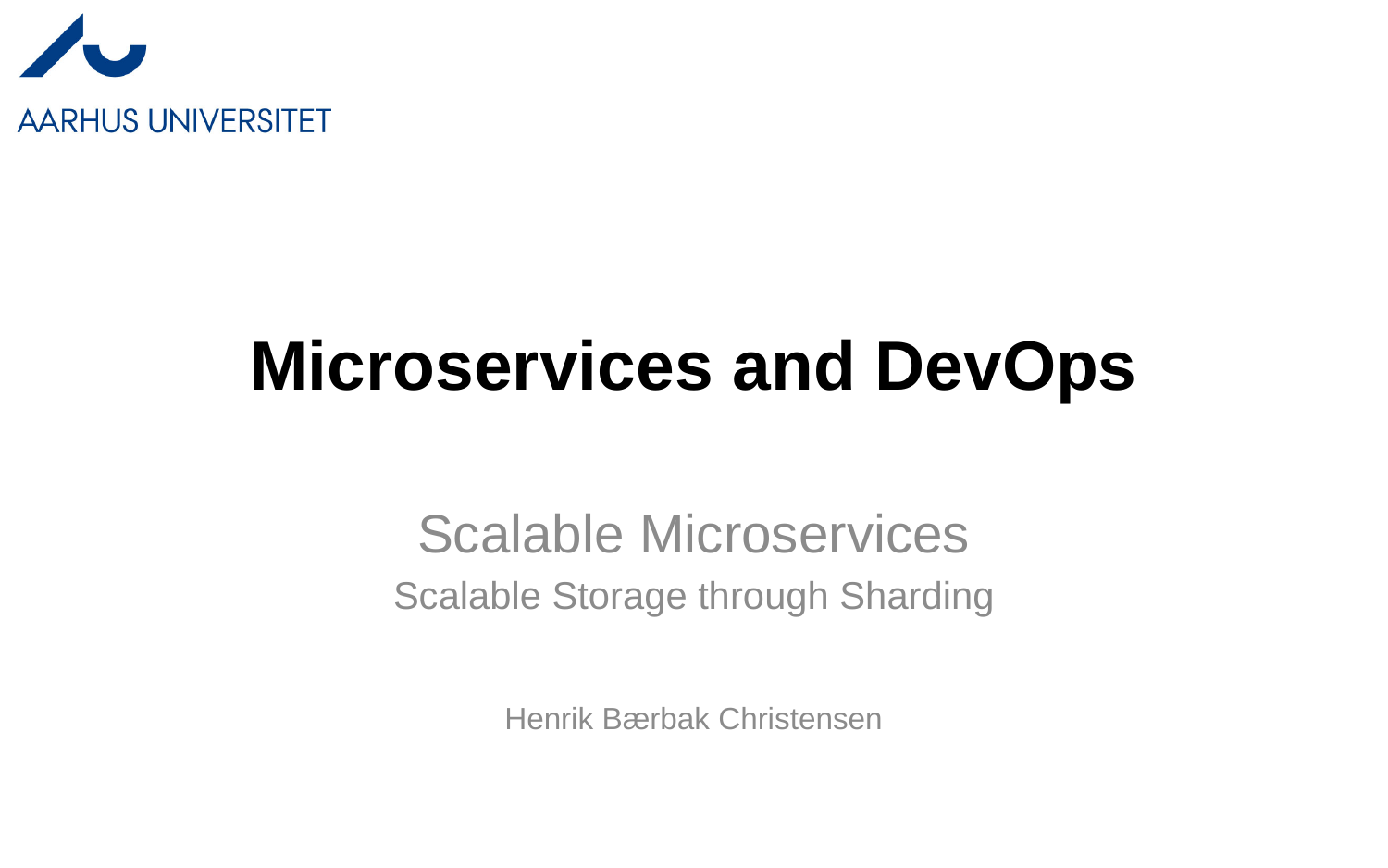

# Microservices and DevOps
Scalable Microservices
Scalable Storage through Sharding

Henrik Bærbak Christensen